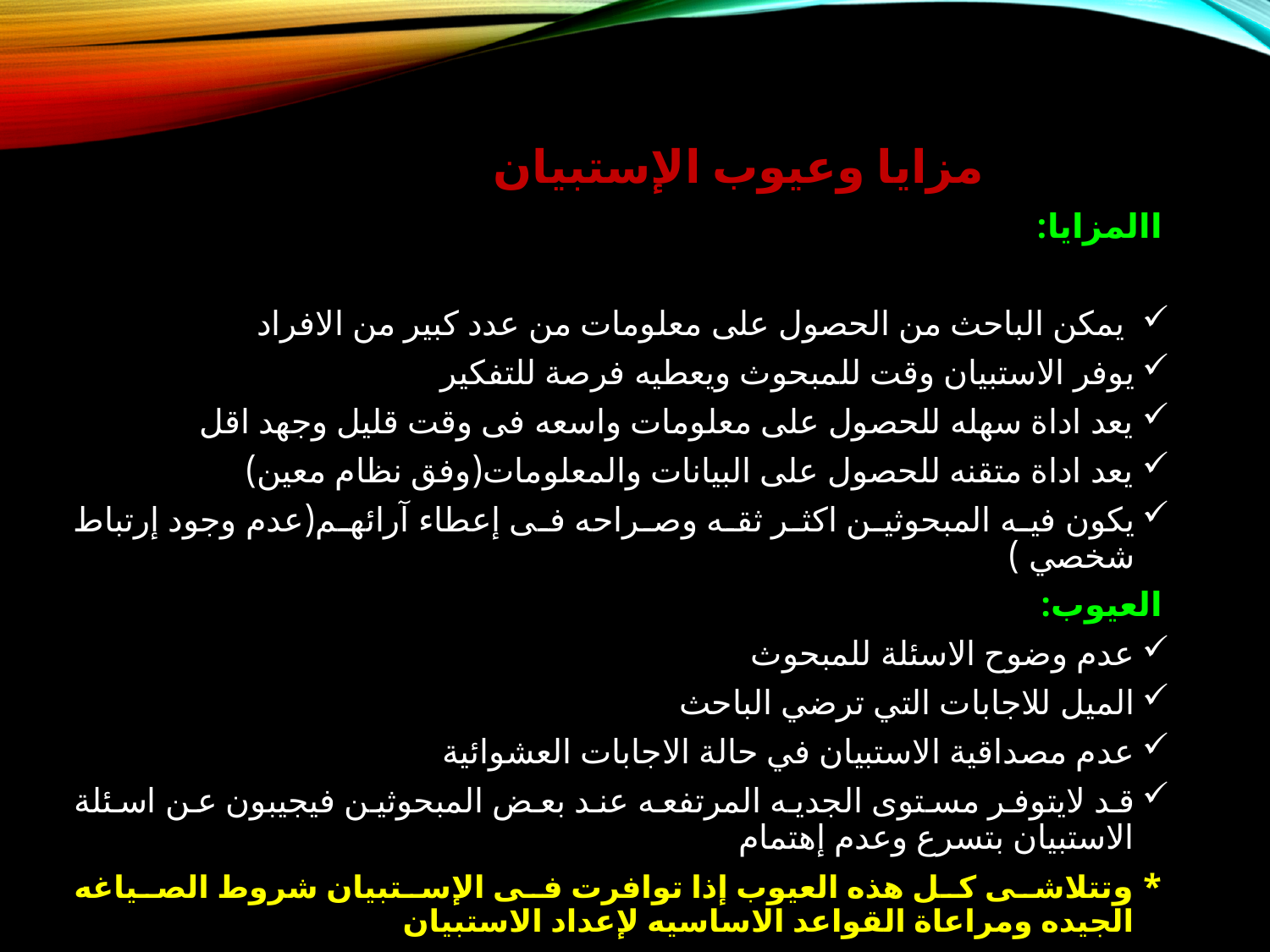

# مزايا وعيوب الإستبيان

االمزايا:

 يمكن الباحث من الحصول على معلومات من عدد كبير من الافراد
يوفر الاستبيان وقت للمبحوث ويعطيه فرصة للتفكير
يعد اداة سهله للحصول على معلومات واسعه فى وقت قليل وجهد اقل
يعد اداة متقنه للحصول على البيانات والمعلومات(وفق نظام معين)
يكون فيه المبحوثين اكثر ثقه وصراحه فى إعطاء آرائهم(عدم وجود إرتباط شخصي )
العيوب:
عدم وضوح الاسئلة للمبحوث
الميل للاجابات التي ترضي الباحث
عدم مصداقية الاستبيان في حالة الاجابات العشوائية
قد لايتوفر مستوى الجديه المرتفعه عند بعض المبحوثين فيجيبون عن اسئلة الاستبيان بتسرع وعدم إهتمام
* وتتلاشى كل هذه العيوب إذا توافرت فى الإستبيان شروط الصياغه الجيده ومراعاة القواعد الاساسيه لإعداد الاستبيان